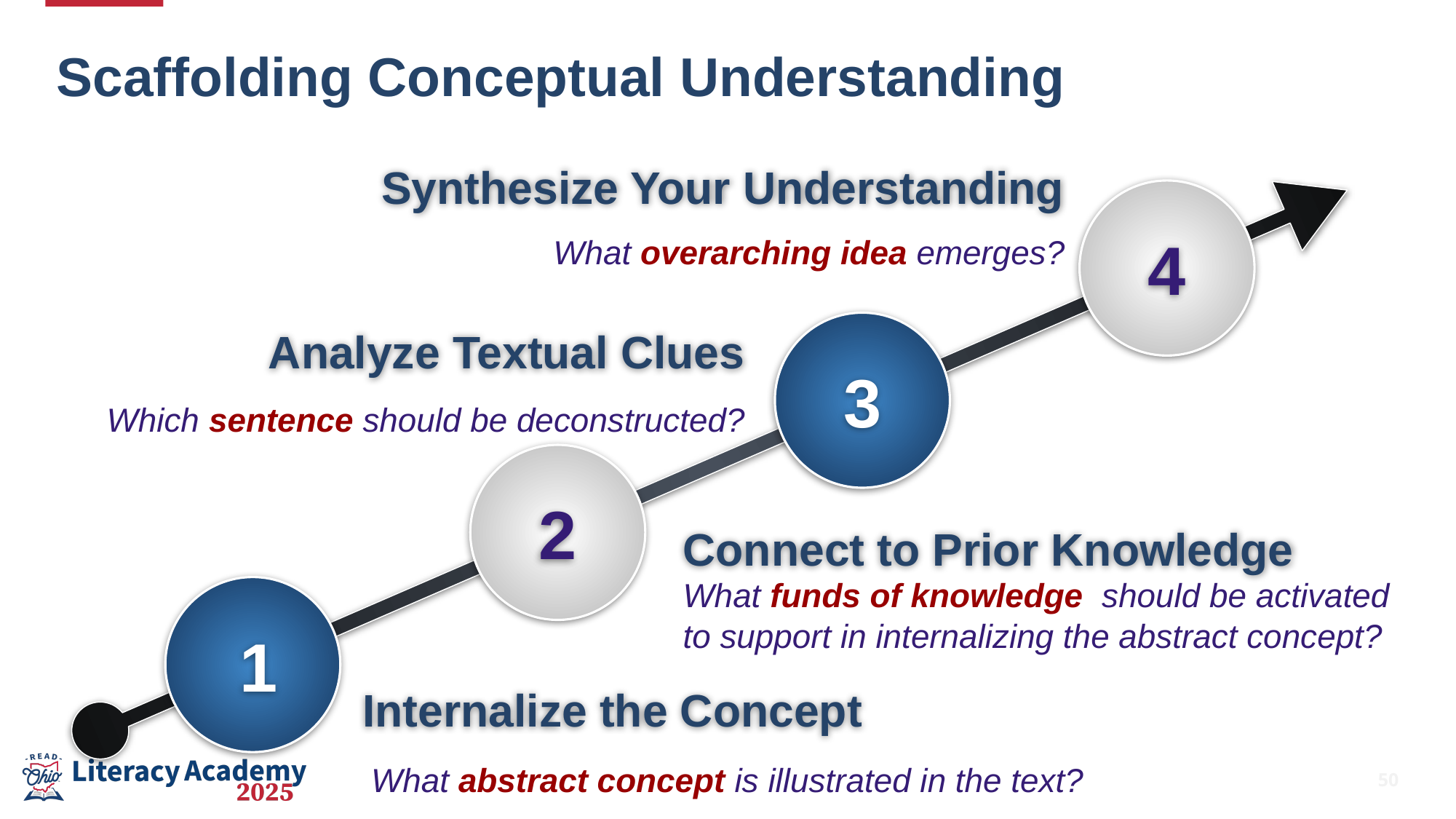

# Scaffolding Conceptual Understanding
Synthesize Your Understanding

What overarching idea emerges?
4

Analyze Textual Clues
3
Which sentence should be deconstructed?

2
Connect to Prior Knowledge
What funds of knowledge  should be activated to support in internalizing the abstract concept?

1
Internalize the Concept
What abstract concept is illustrated in the text?
50
Teacher PROs